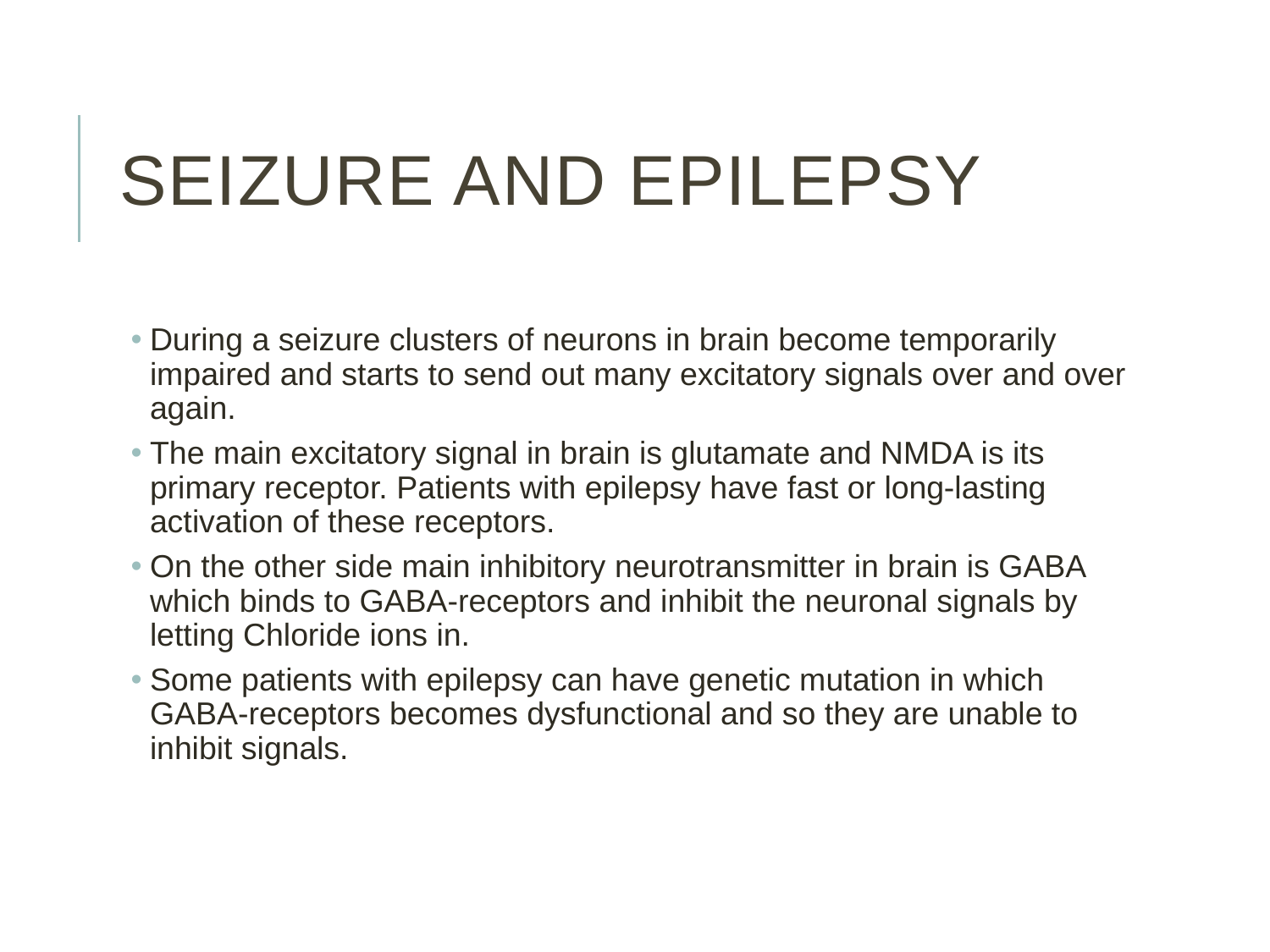

# Seizure and Epilepsy
During a seizure clusters of neurons in brain become temporarily impaired and starts to send out many excitatory signals over and over again.
The main excitatory signal in brain is glutamate and NMDA is its primary receptor. Patients with epilepsy have fast or long-lasting activation of these receptors.
On the other side main inhibitory neurotransmitter in brain is GABA which binds to GABA-receptors and inhibit the neuronal signals by letting Chloride ions in.
Some patients with epilepsy can have genetic mutation in which GABA-receptors becomes dysfunctional and so they are unable to inhibit signals.